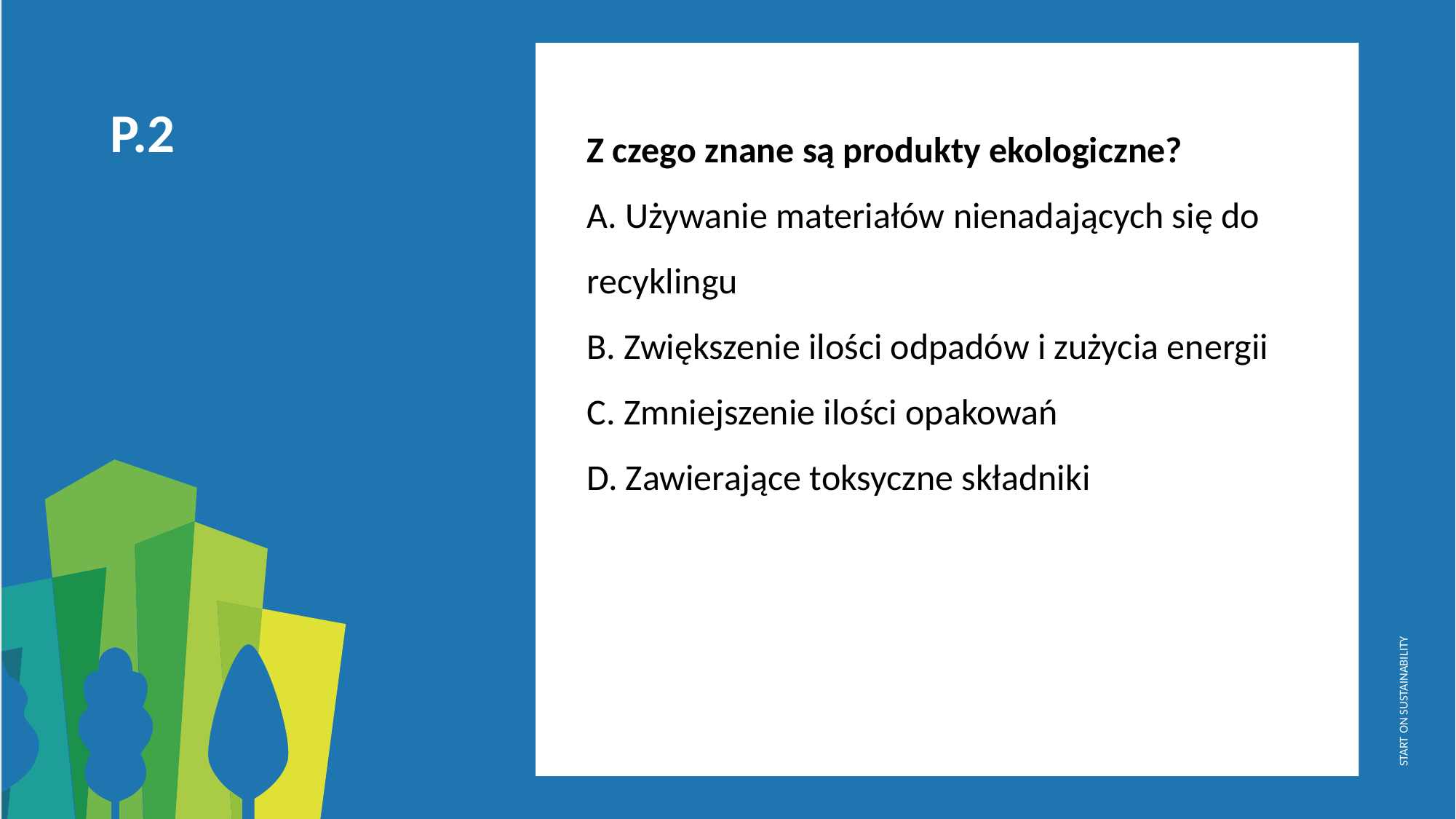

Z czego znane są produkty ekologiczne?
A. Używanie materiałów nienadających się do recyklingu
B. Zwiększenie ilości odpadów i zużycia energii
C. Zmniejszenie ilości opakowań
D. Zawierające toksyczne składniki
P.2